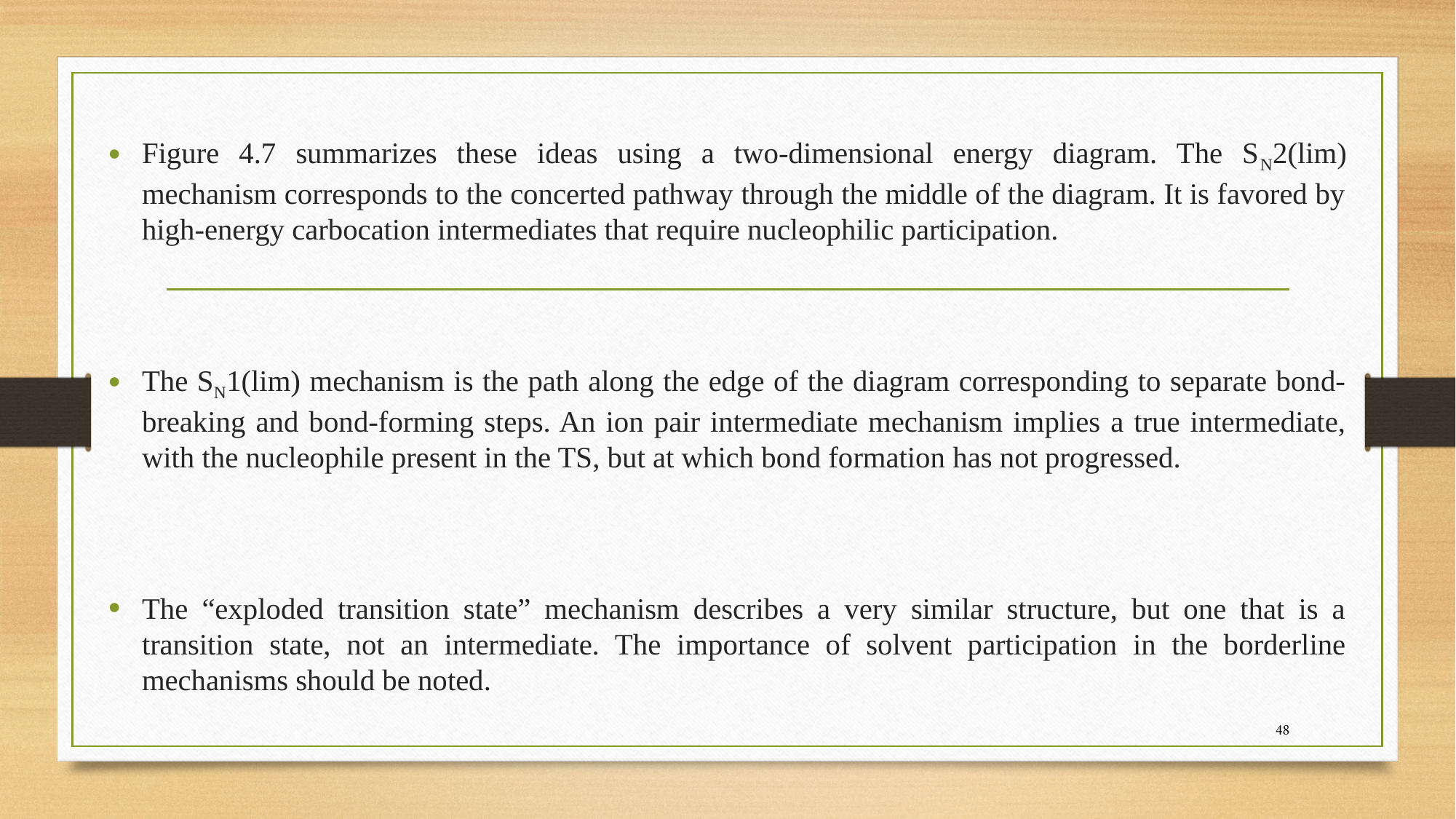

Figure 4.7 summarizes these ideas using a two-dimensional energy diagram. The SN2(lim) mechanism corresponds to the concerted pathway through the middle of the diagram. It is favored by high-energy carbocation intermediates that require nucleophilic participation.

The SN1(lim) mechanism is the path along the edge of the diagram corresponding to separate bond-breaking and bond-forming steps. An ion pair intermediate mechanism implies a true intermediate, with the nucleophile present in the TS, but at which bond formation has not progressed.

The “exploded transition state” mechanism describes a very similar structure, but one that is a transition state, not an intermediate. The importance of solvent participation in the borderline mechanisms should be noted.
48